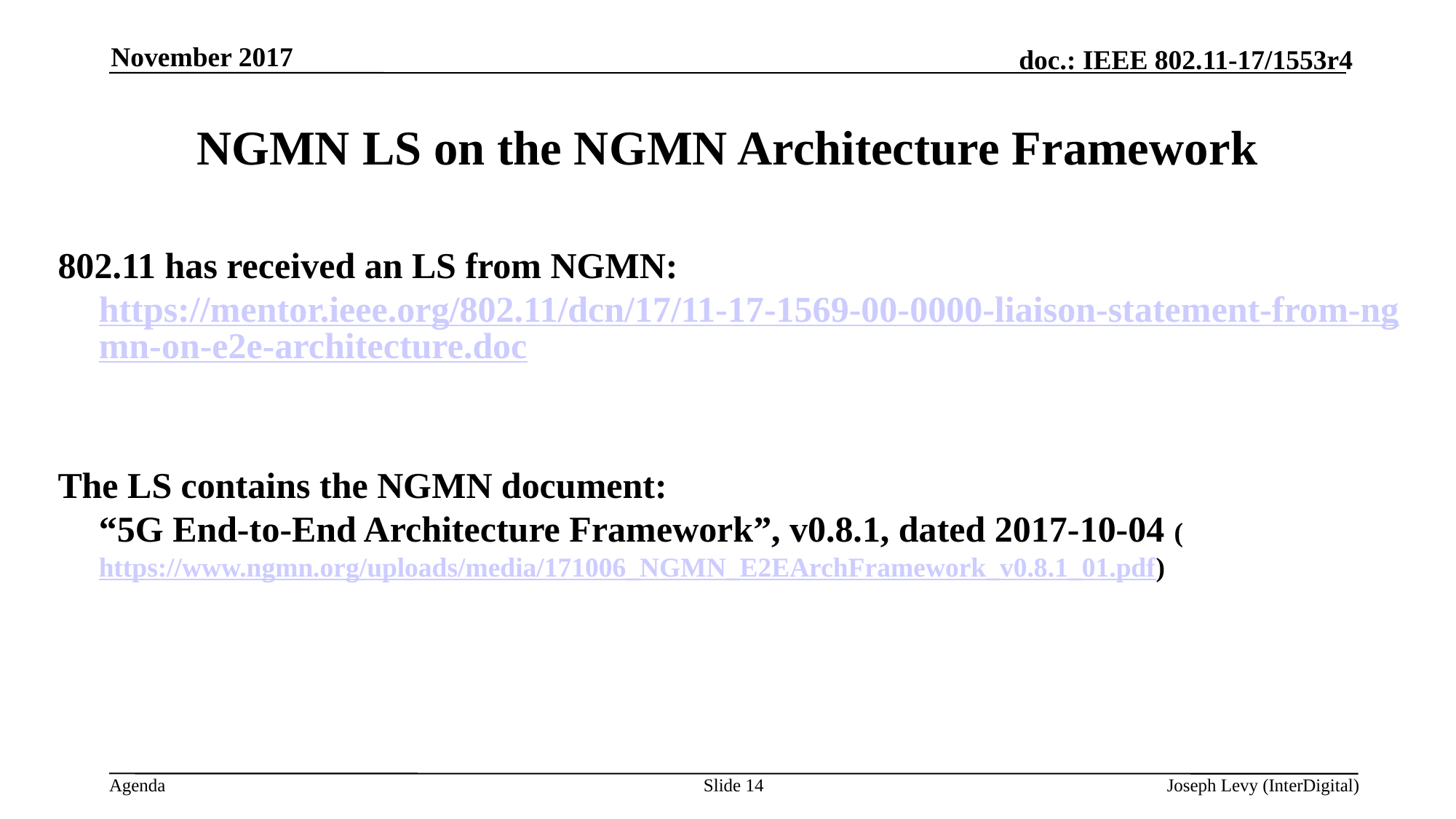

November 2017
# NGMN LS on the NGMN Architecture Framework
802.11 has received an LS from NGMN: https://mentor.ieee.org/802.11/dcn/17/11-17-1569-00-0000-liaison-statement-from-ngmn-on-e2e-architecture.doc
The LS contains the NGMN document:
“5G End-to-End Architecture Framework”, v0.8.1, dated 2017-10-04 (https://www.ngmn.org/uploads/media/171006_NGMN_E2EArchFramework_v0.8.1_01.pdf)

Slide 14
Joseph Levy (InterDigital)